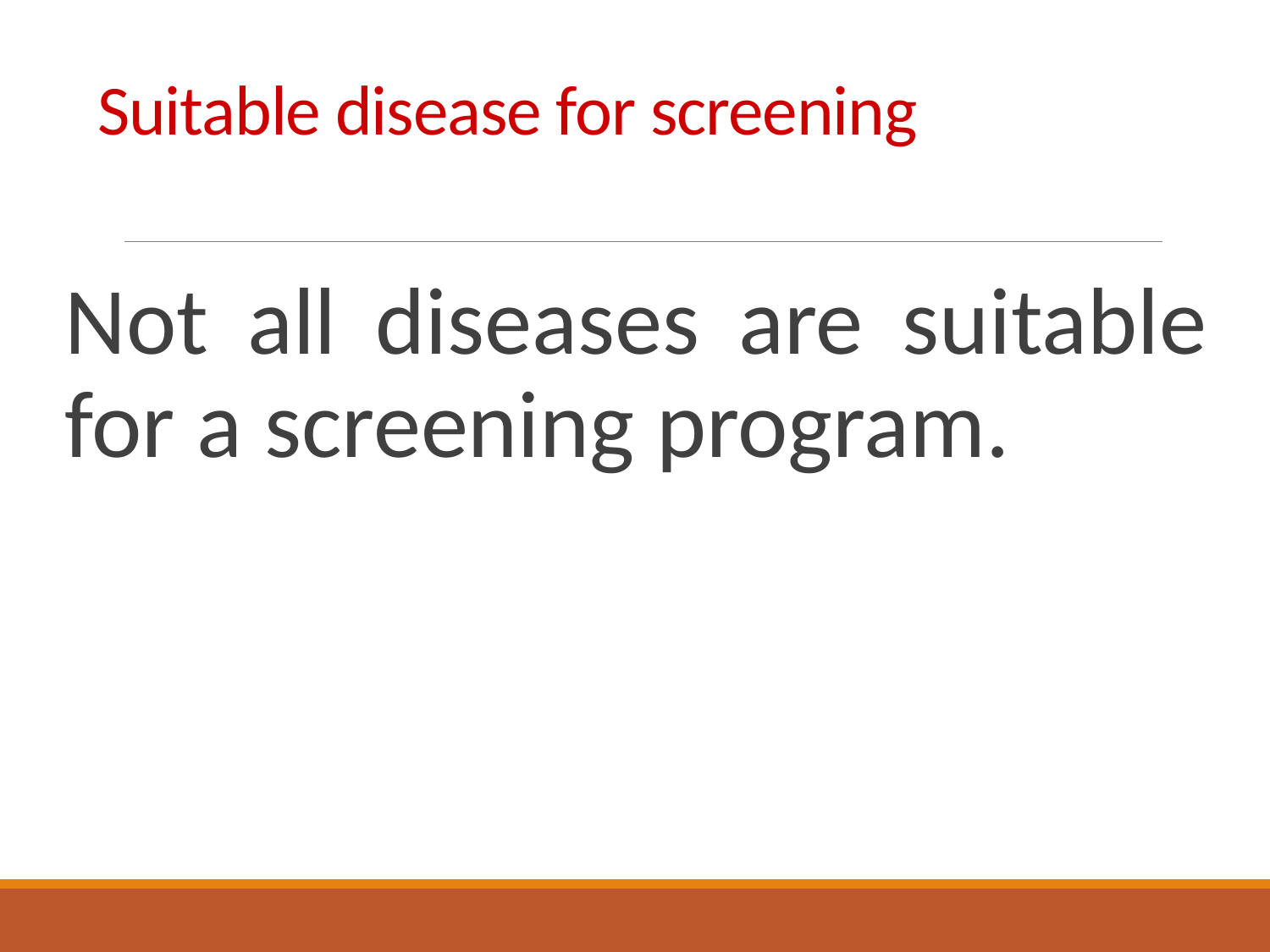

# Suitable disease for screening
Not all diseases are suitable for a screening program.